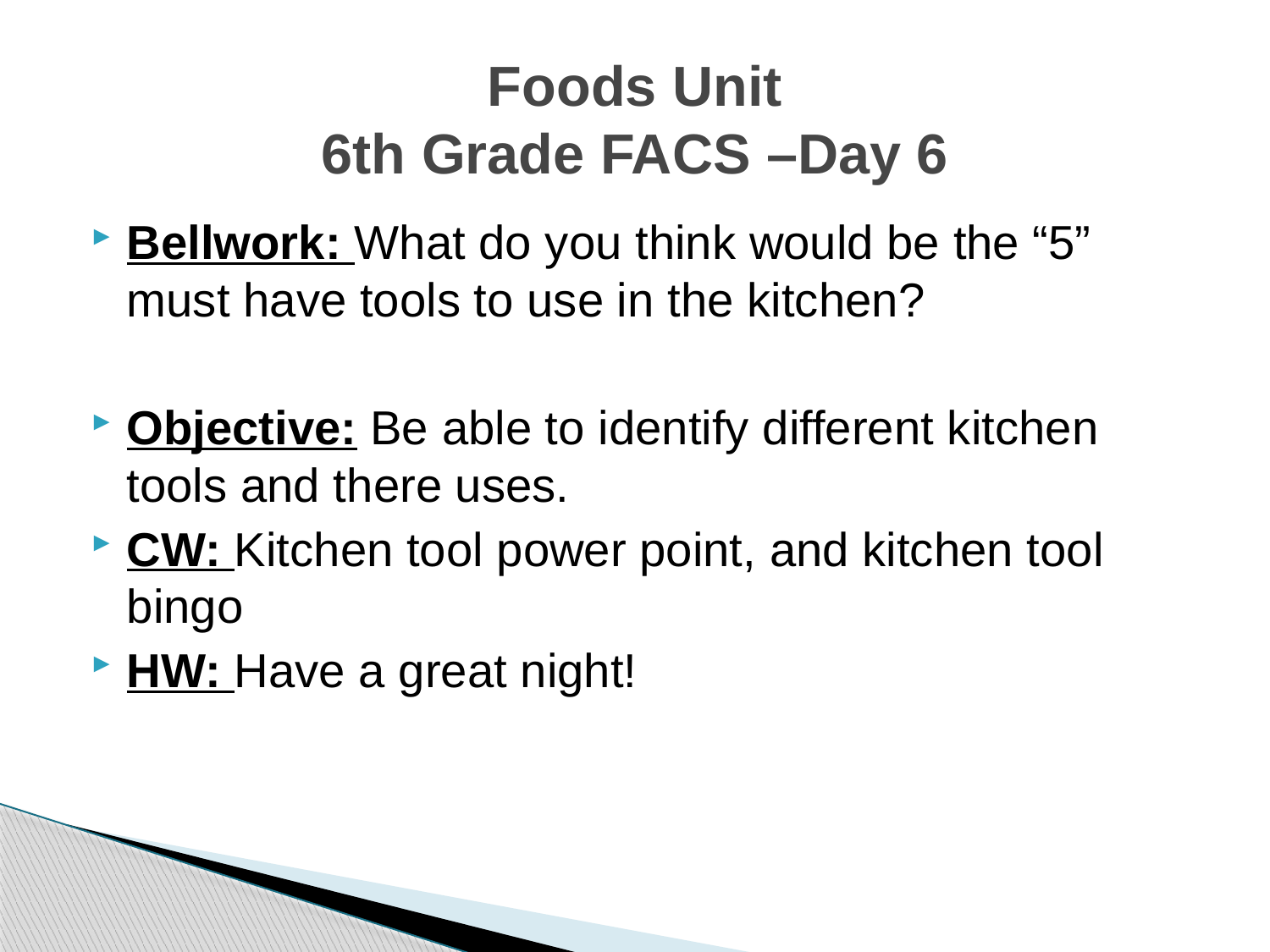

# Foods Unit 6th Grade FACS –Day 6
Bellwork: What do you think would be the “5” must have tools to use in the kitchen?

Objective: Be able to identify different kitchen tools and there uses.
CW: Kitchen tool power point, and kitchen tool bingo
HW: Have a great night!